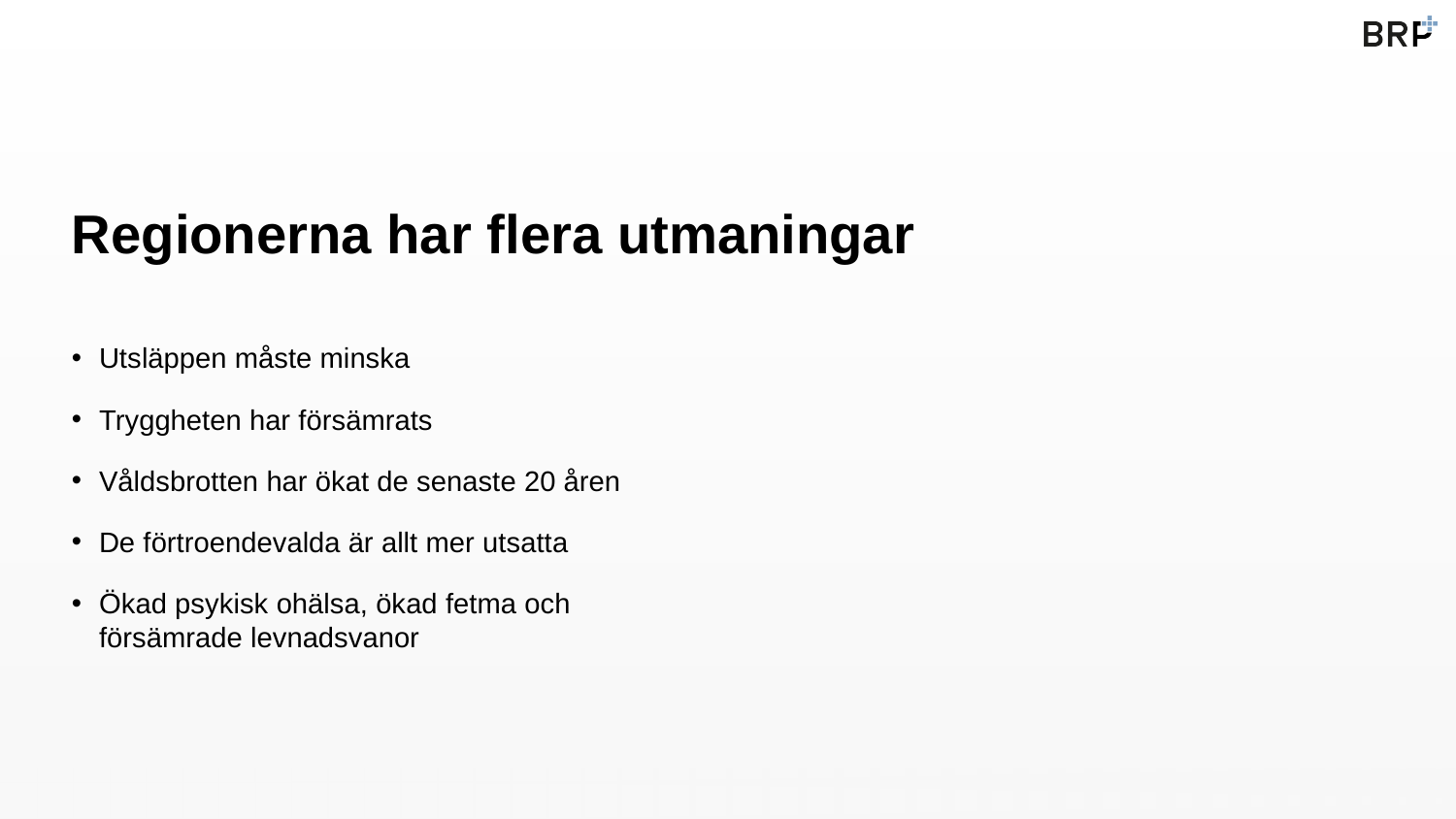

Regionerna har flera utmaningar
Utsläppen måste minska
Tryggheten har försämrats
Våldsbrotten har ökat de senaste 20 åren
De förtroendevalda är allt mer utsatta
Ökad psykisk ohälsa, ökad fetma och försämrade levnadsvanor